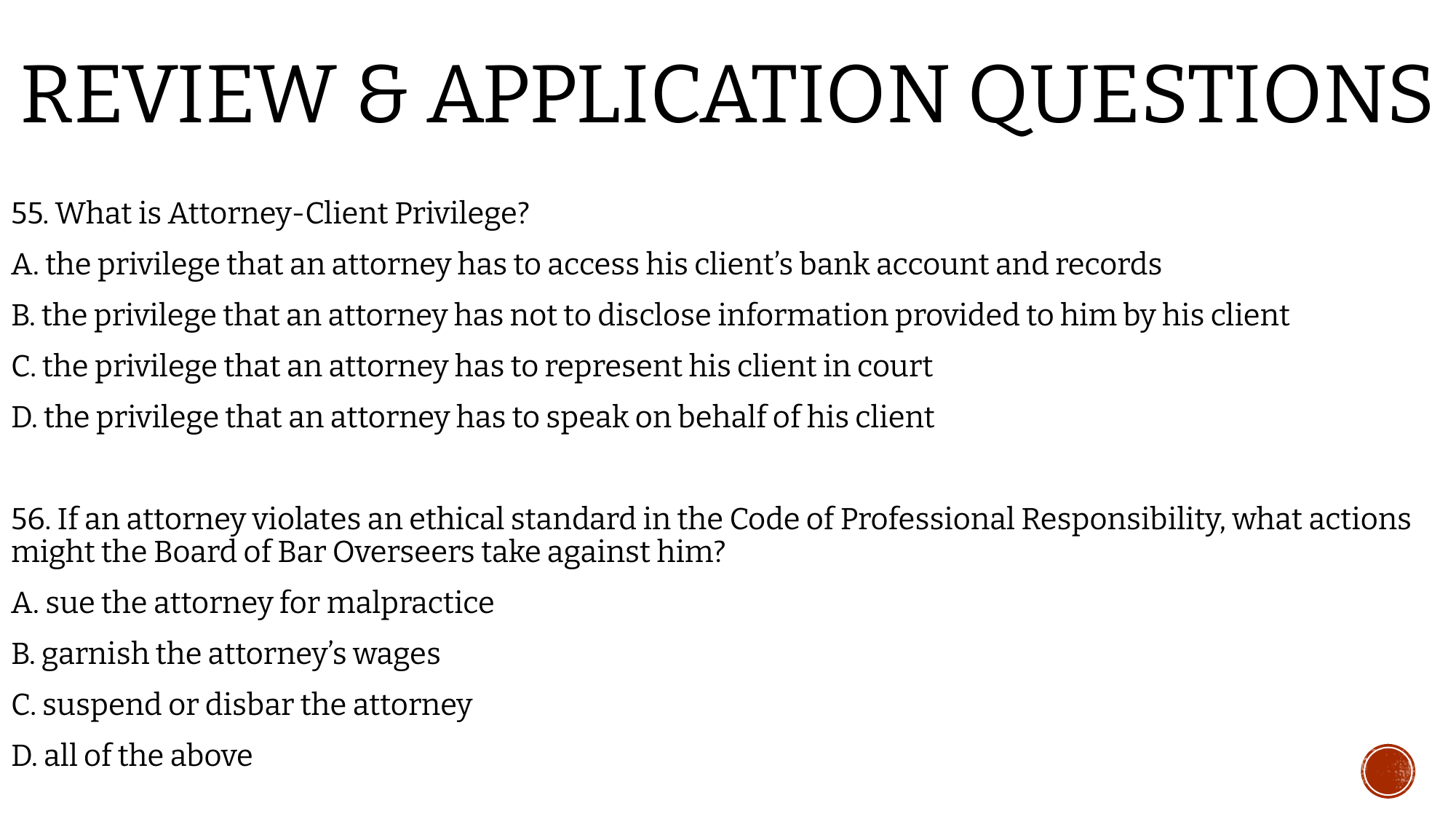

# Review & Application Questions
55. What is Attorney-Client Privilege?
A. the privilege that an attorney has to access his client’s bank account and records
B. the privilege that an attorney has not to disclose information provided to him by his client
C. the privilege that an attorney has to represent his client in court
D. the privilege that an attorney has to speak on behalf of his client

56. If an attorney violates an ethical standard in the Code of Professional Responsibility, what actions might the Board of Bar Overseers take against him?
A. sue the attorney for malpractice
B. garnish the attorney’s wages
C. suspend or disbar the attorney
D. all of the above